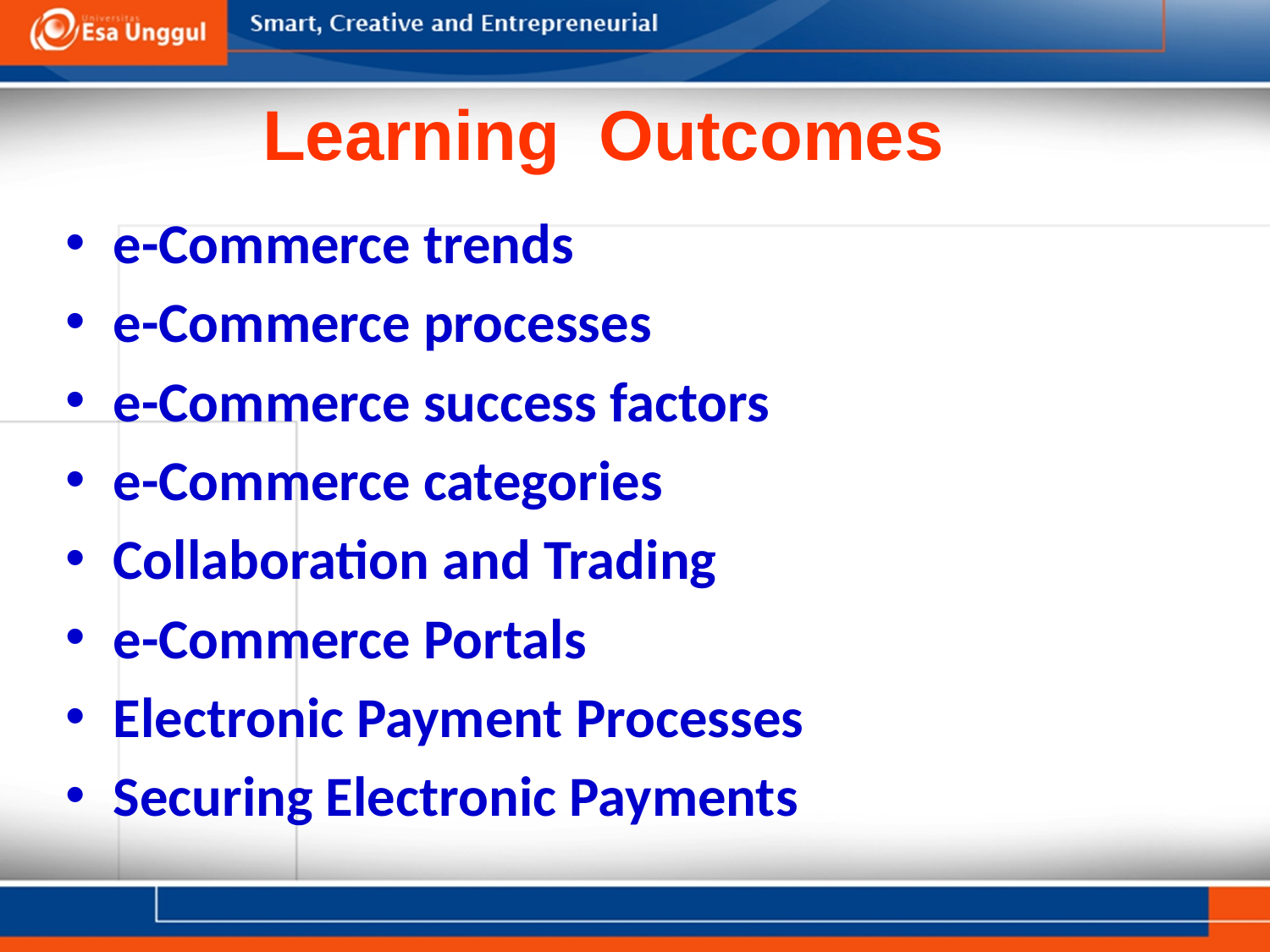

# Learning  Outcomes
e-Commerce trends
e-Commerce processes
e-Commerce success factors
e-Commerce categories
Collaboration and Trading
e-Commerce Portals
Electronic Payment Processes
Securing Electronic Payments